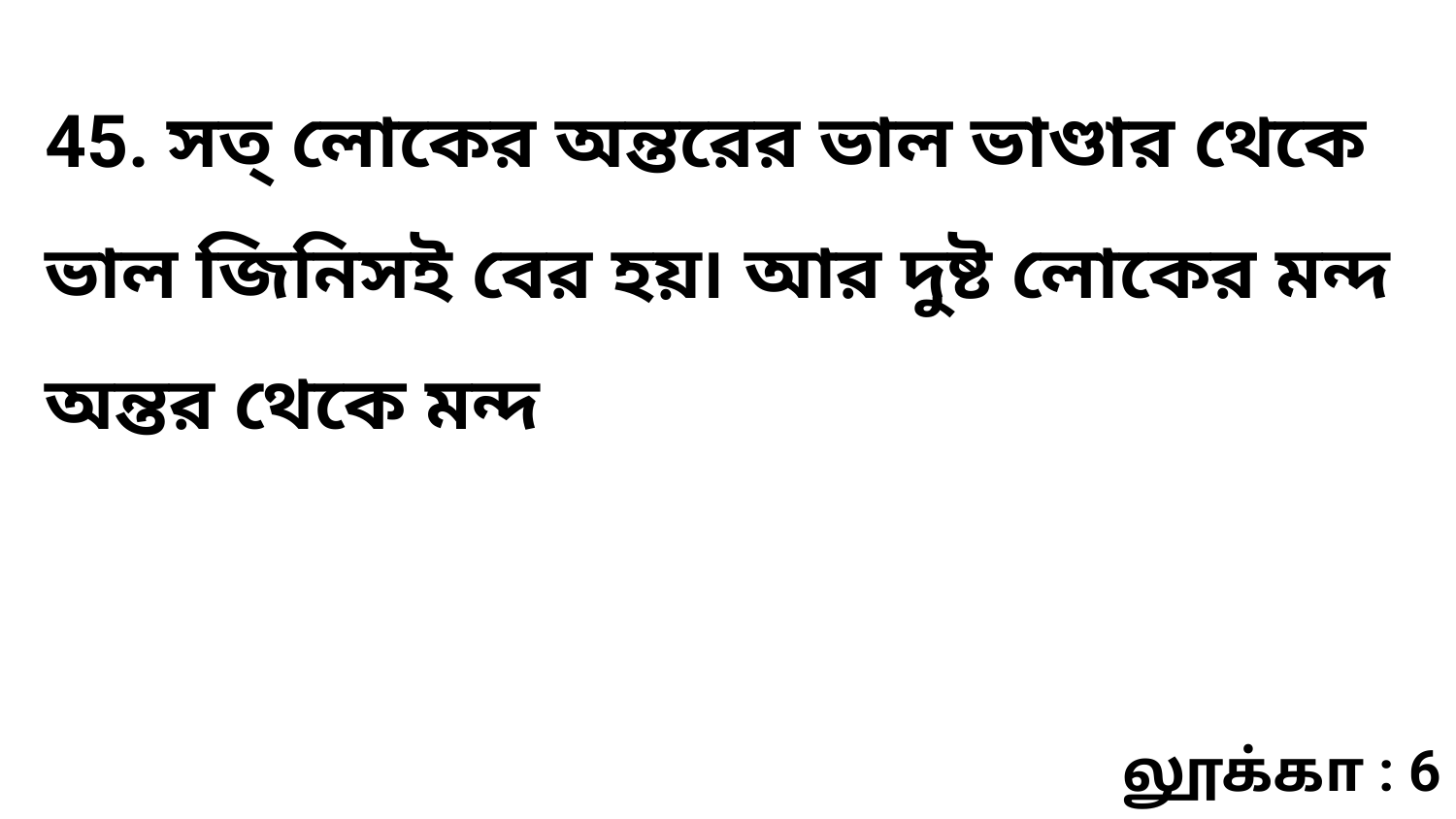

45. সত্ লোকের অন্তরের ভাল ভাণ্ডার থেকে ভাল জিনিসই বের হয়৷ আর দুষ্ট লোকের মন্দ অন্তর থেকে মন্দ
லூக்கா : 6